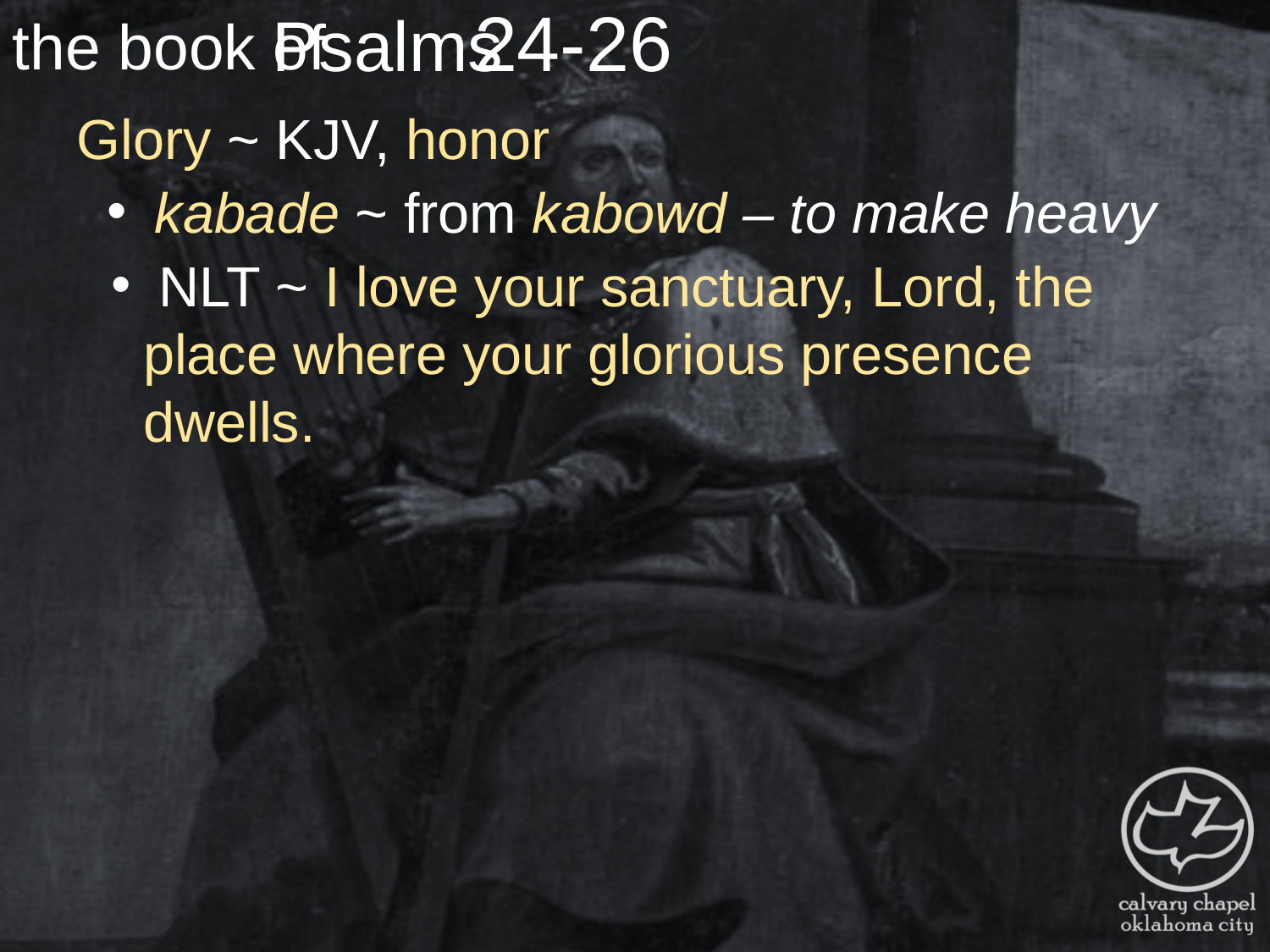

the book of
24-26
Psalms
Glory ~ KJV, honor
 kabade ~ from kabowd – to make heavy
 NLT ~ I love your sanctuary, Lord, the place where your glorious presence dwells.